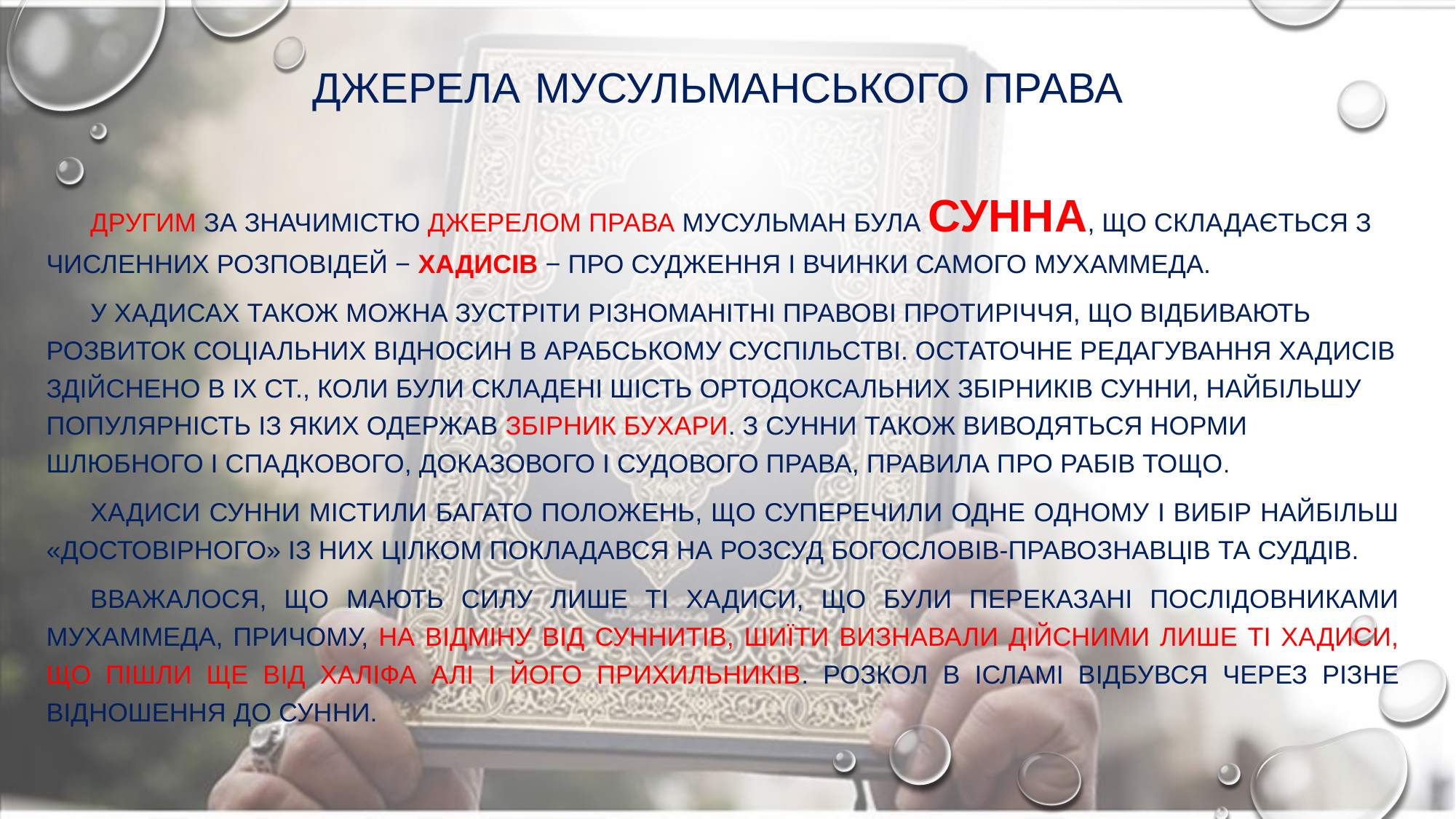

# Джерела мусульманського права
Другим за значимістю джерелом права мусульман була сунна, що складається з численних розповідей − хадисів − про судження і вчинки самого Мухаммеда.
У хадисах також можна зустріти різноманітні правові протиріччя, що відбивають розвиток соціальних відносин в арабському суспільстві. Остаточне редагування хадисів здійснено в IX ст., коли були складені шість ортодоксальних збірників сунни, найбільшу популярність із яких одержав збірник Бухари. З Сунни також виводяться норми шлюбного і спадкового, доказового і судового права, правила про рабів тощо.
Хадиси сунни містили багато положень, що суперечили одне одному і вибір найбільш «достовірного» із них цілком покладався на розсуд богословів-правознавців та суддів.
Вважалося, що мають силу лише ті хадиси, що були переказані послідовниками Мухаммеда, причому, на відміну від суннитів, шиїти визнавали дійсними лише ті хадиси, що пішли ще від халіфа Алі і його прихильників. розкол в ісламі відбувся через різне відношення до сунни.